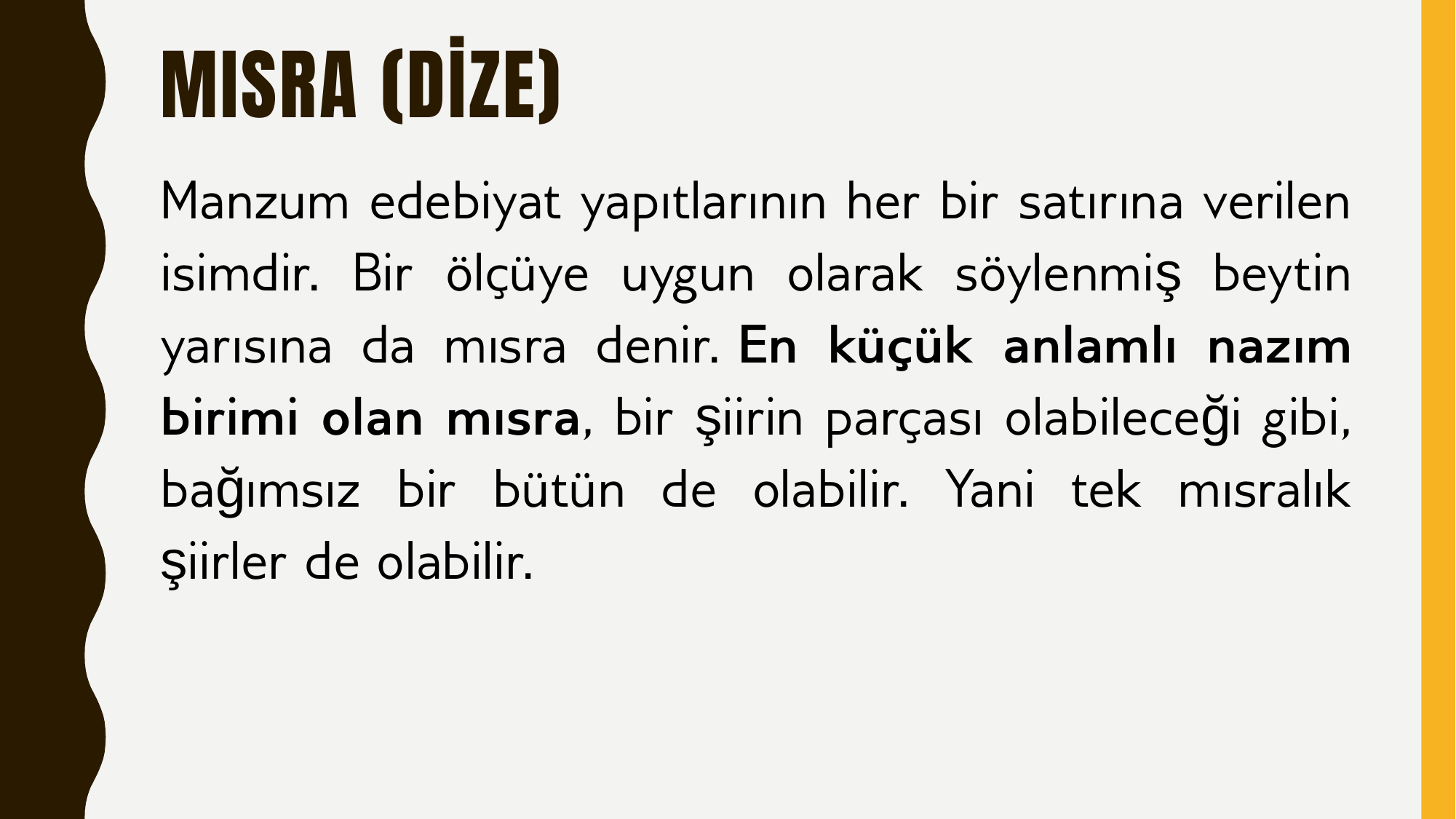

# MISRA (DİZE)
Manzum edebiyat yapıtlarının her bir satırına verilen isimdir. Bir ölçüye uygun olarak söylenmiş beytin yarısına da mısra denir. En küçük anlamlı nazım birimi olan mısra, bir şiirin parçası olabileceği gibi, bağımsız bir bütün de olabilir. Yani tek mısralık şiirler de olabilir.